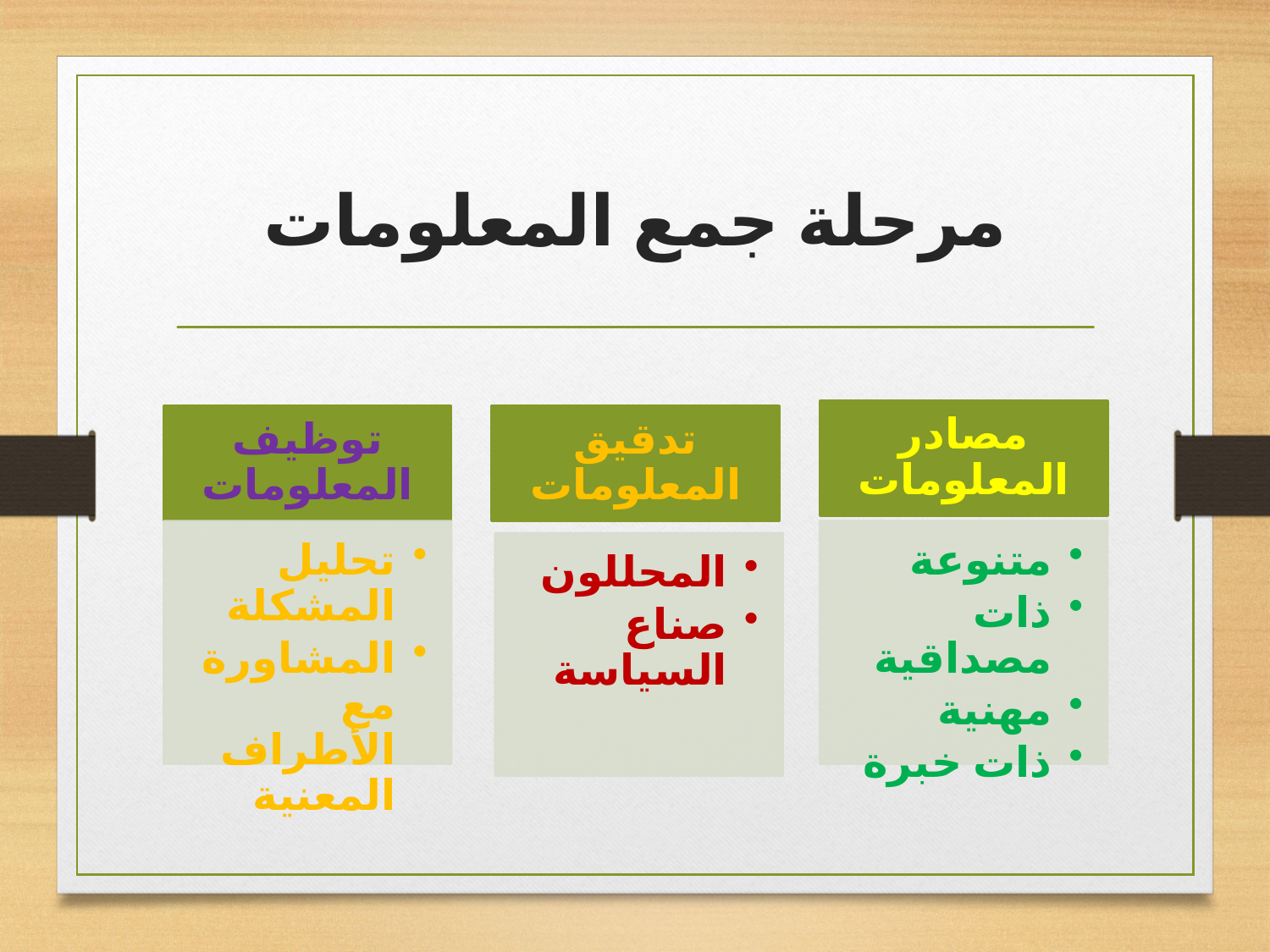

# مرحلة جمع المعلومات
توظيف المعلومات
تحليل المشكلة
المشاورة مع الأطراف المعنية
تدقيق المعلومات
المحللون
صناع السياسة
مصادر المعلومات
متنوعة
ذات مصداقية
مهنية
ذات خبرة